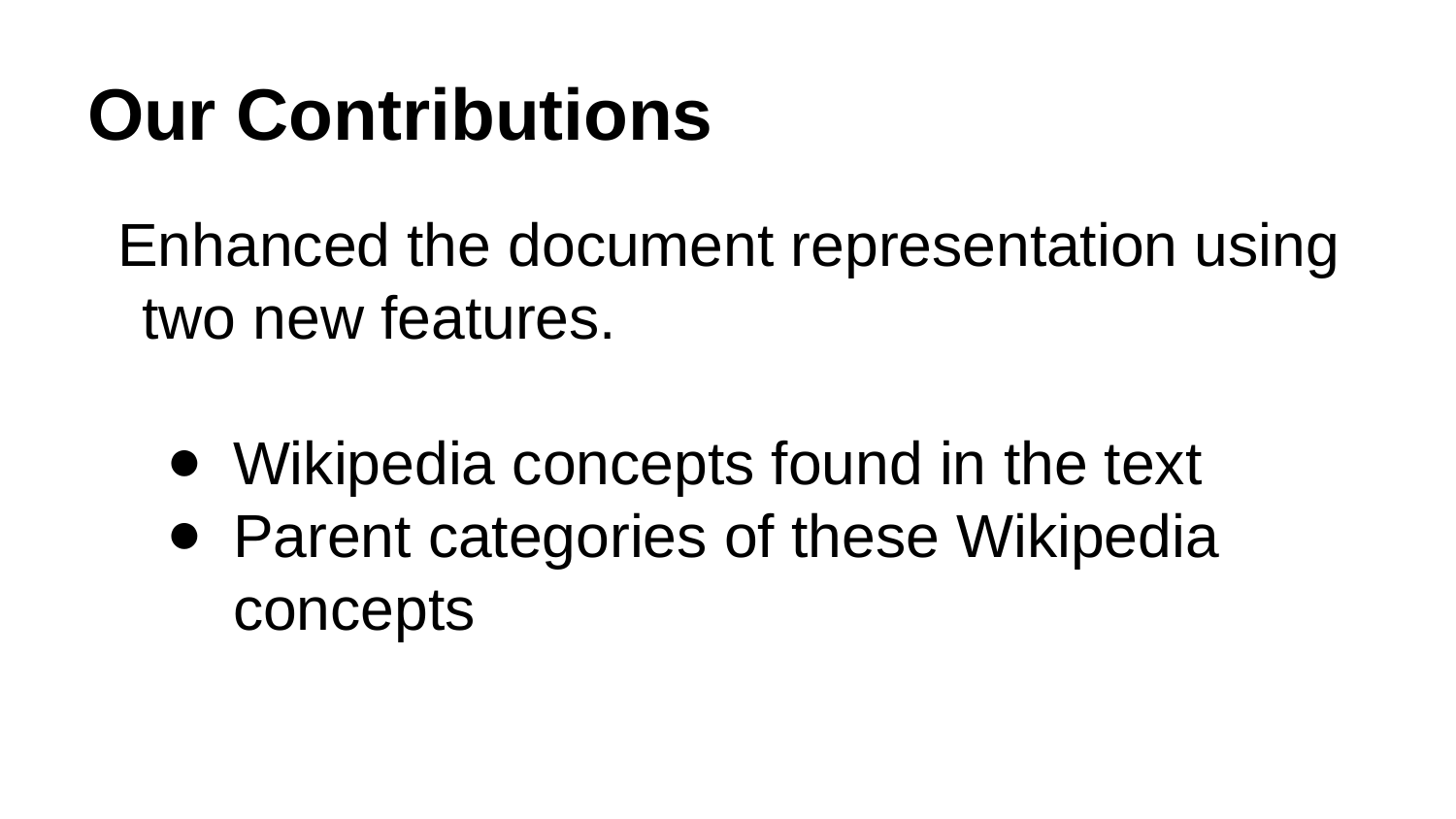

# Our Contributions
Enhanced the document representation using two new features.

Wikipedia concepts found in the text
Parent categories of these Wikipedia concepts